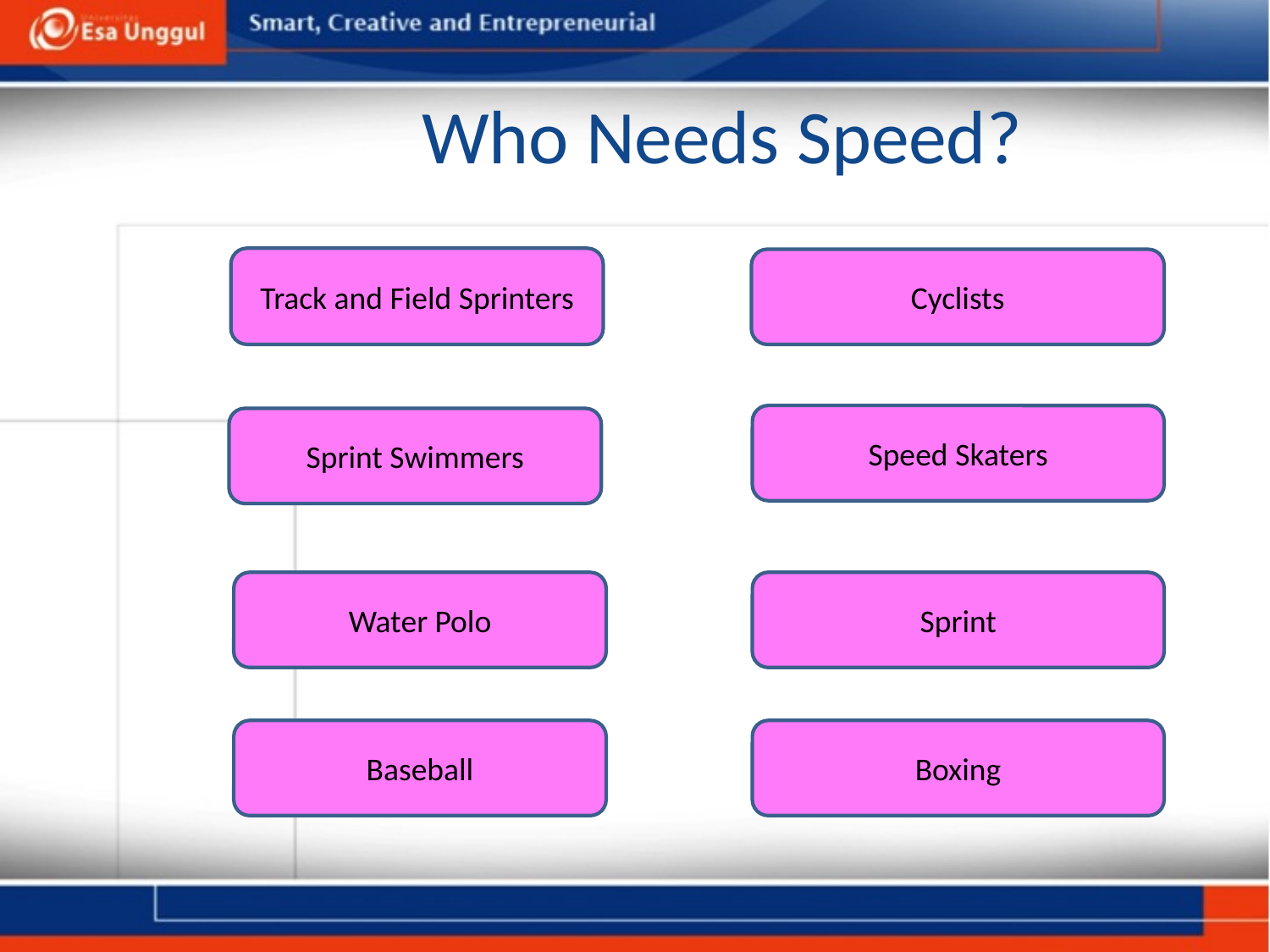

#
Who Needs Speed?
Track and Field Sprinters
Cyclists
Speed Skaters
Sprint Swimmers
Water Polo
Sprint
Baseball
Boxing